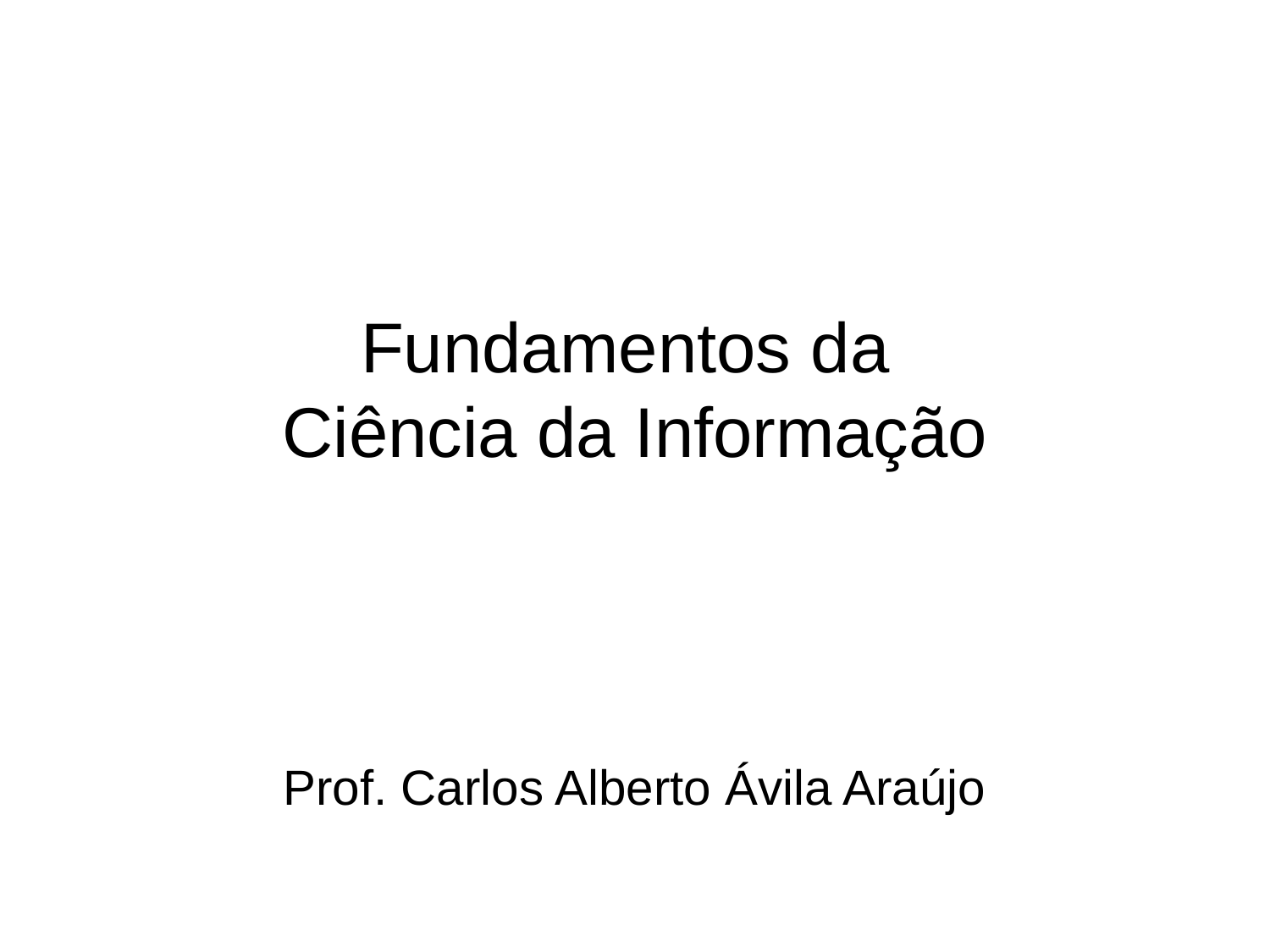

# Fundamentos da Ciência da Informação
Prof. Carlos Alberto Ávila Araújo